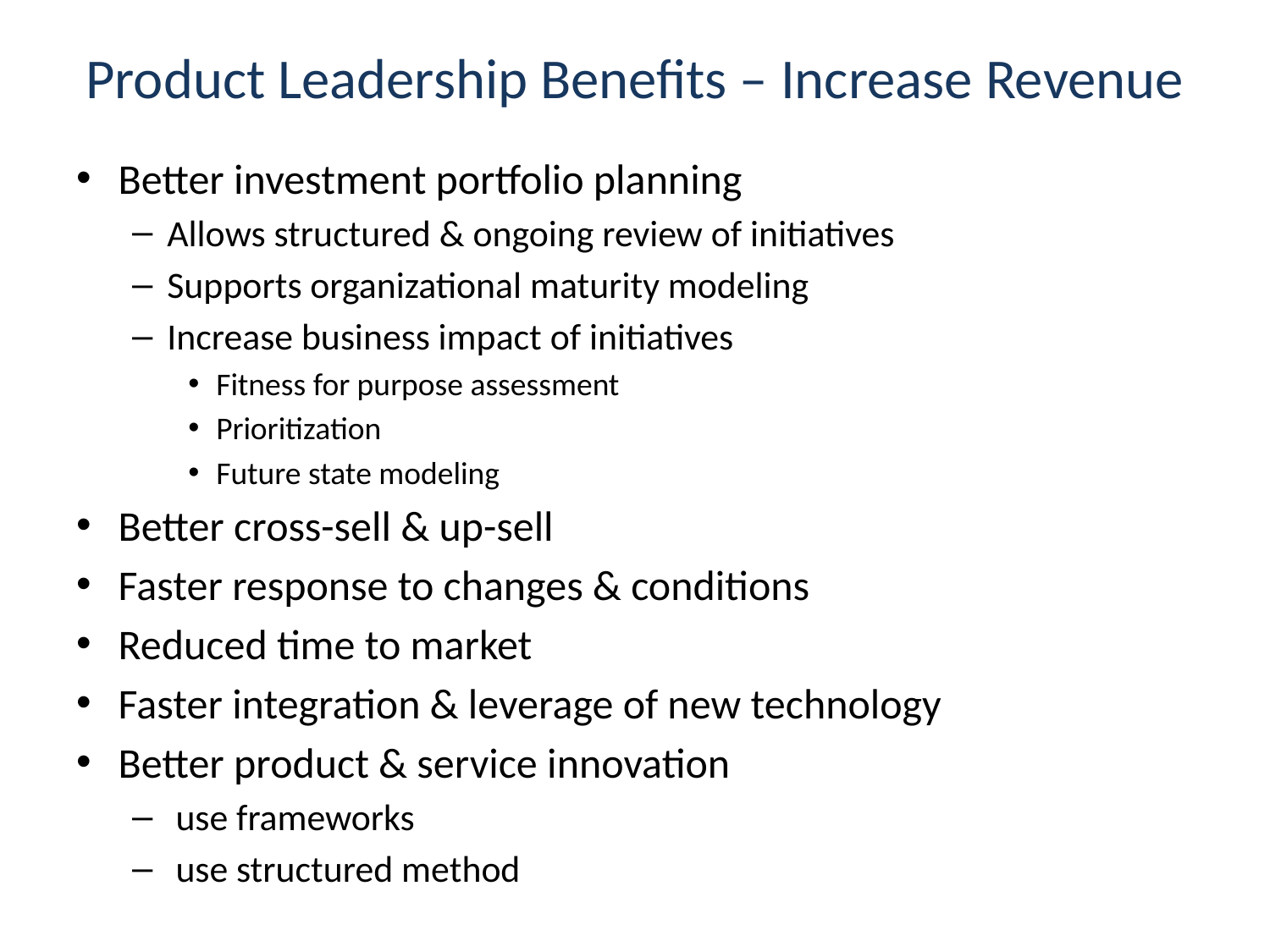

# Product Leadership Benefits – Increase Revenue
Better investment portfolio planning
Allows structured & ongoing review of initiatives
Supports organizational maturity modeling
Increase business impact of initiatives
Fitness for purpose assessment
Prioritization
Future state modeling
Better cross-sell & up-sell
Faster response to changes & conditions
Reduced time to market
Faster integration & leverage of new technology
Better product & service innovation
 use frameworks
 use structured method